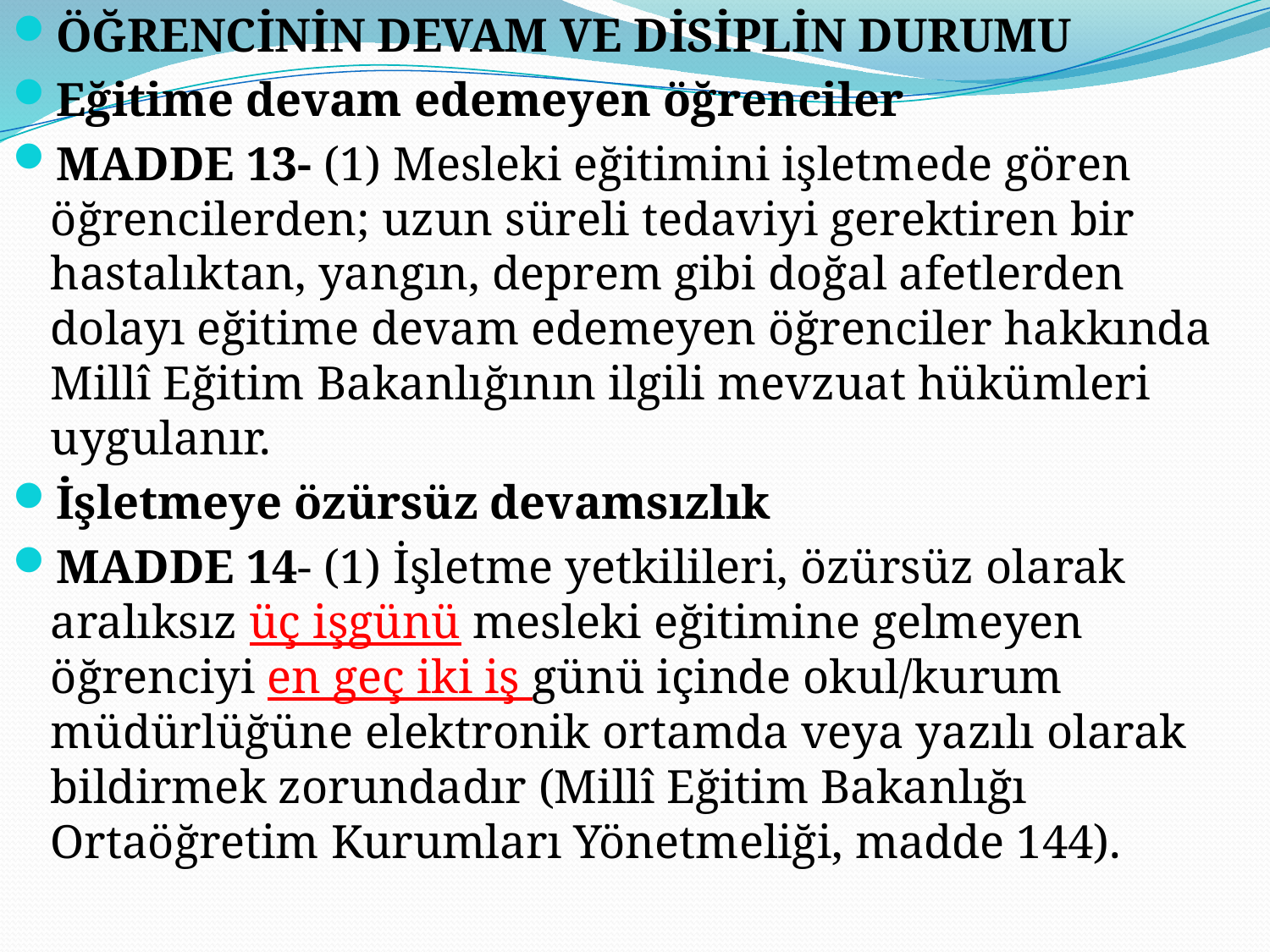

ÖĞRENCİNİN DEVAM VE DİSİPLİN DURUMU
Eğitime devam edemeyen öğrenciler
MADDE 13- (1) Mesleki eğitimini işletmede gören öğrencilerden; uzun süreli tedaviyi gerektiren bir hastalıktan, yangın, deprem gibi doğal afetlerden dolayı eğitime devam edemeyen öğrenciler hakkında Millî Eğitim Bakanlığının ilgili mevzuat hükümleri uygulanır.
İşletmeye özürsüz devamsızlık
MADDE 14- (1) İşletme yetkilileri, özürsüz olarak aralıksız üç işgünü mesleki eğitimine gelmeyen öğrenciyi en geç iki iş günü içinde okul/kurum müdürlüğüne elektronik ortamda veya yazılı olarak bildirmek zorundadır (Millî Eğitim Bakanlığı Ortaöğretim Kurumları Yönetmeliği, madde 144).